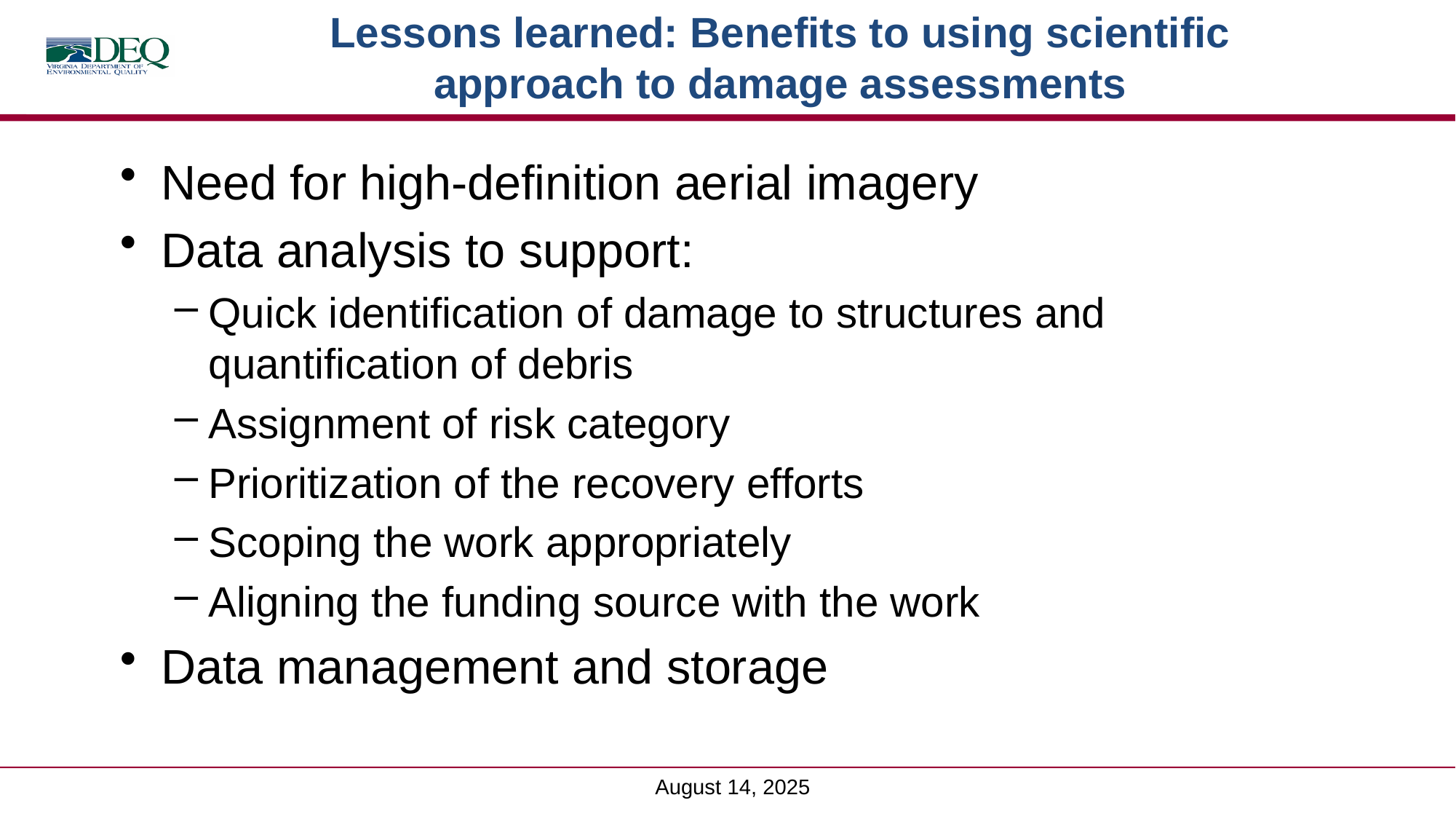

# Lessons learned: Benefits to using scientific approach to damage assessments
Need for high-definition aerial imagery
Data analysis to support:
Quick identification of damage to structures and quantification of debris
Assignment of risk category
Prioritization of the recovery efforts
Scoping the work appropriately
Aligning the funding source with the work
Data management and storage